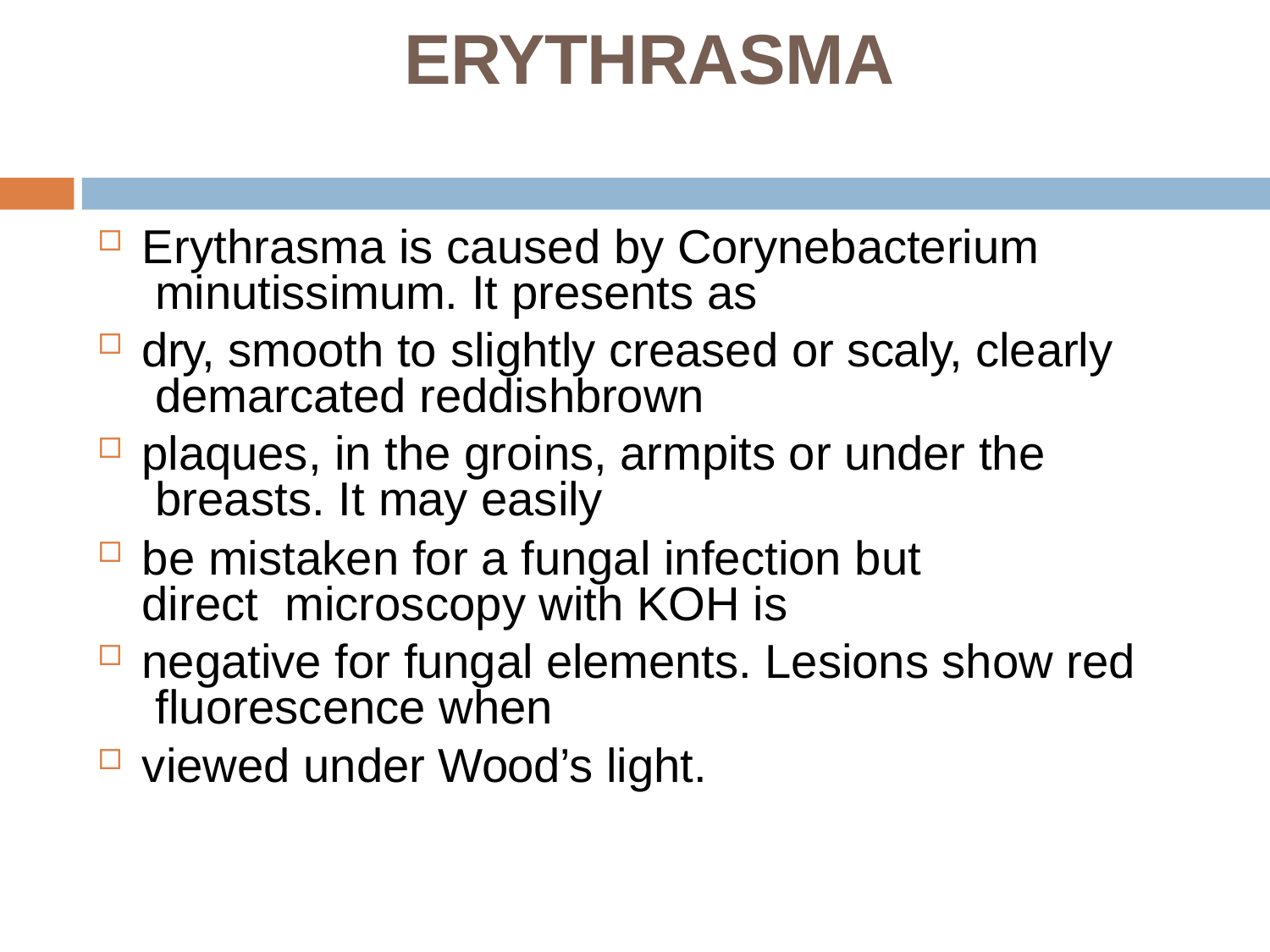

# ERYTHRASMA
Erythrasma is caused by Corynebacterium  minutissimum. It presents as
dry, smooth to slightly creased or scaly, clearly  demarcated reddishbrown
plaques, in the groins, armpits or under the  breasts. It may easily
be mistaken for a fungal infection but direct  microscopy with KOH is
negative for fungal elements. Lesions show red  fluorescence when
viewed under Wood’s light.